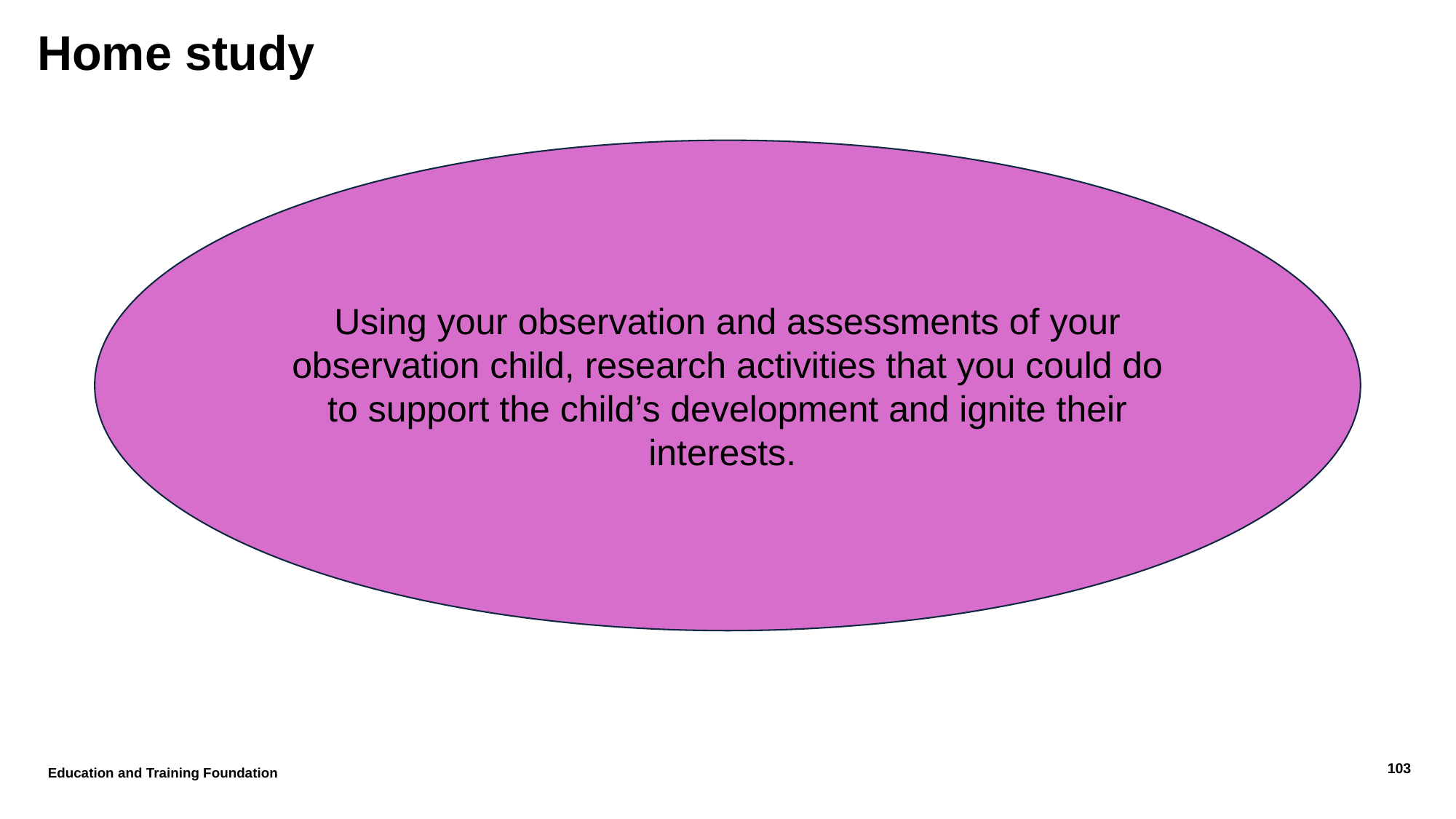

# Home study
Using your observation and assessments of your observation child, research activities that you could do to support the child’s development and ignite their interests.
Education and Training Foundation
103